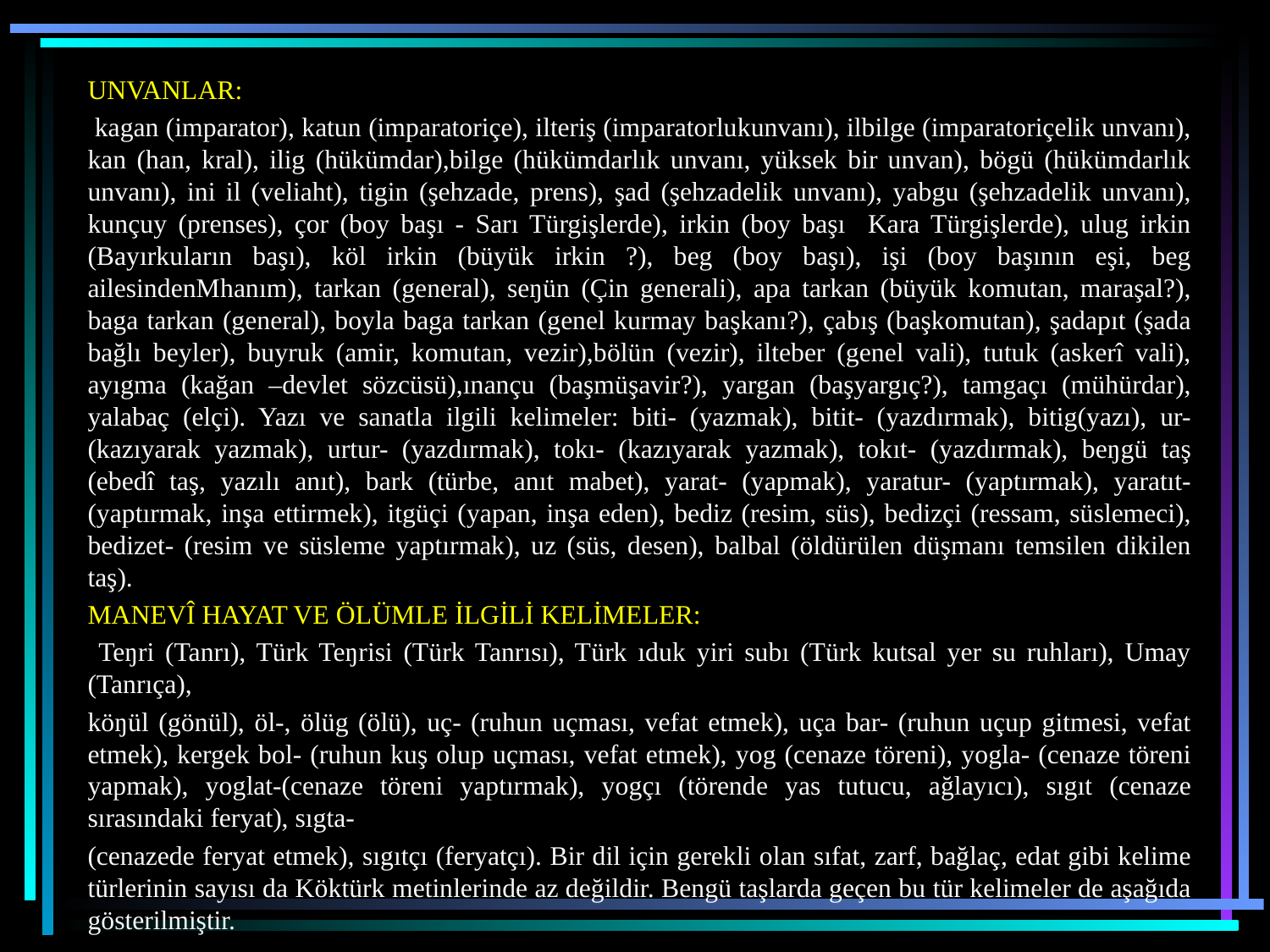

UNVANLAR:
 kagan (imparator), katun (imparatoriçe), ilteriş (imparatorlukunvanı), ilbilge (imparatoriçelik unvanı), kan (han, kral), ilig (hükümdar),bilge (hükümdarlık unvanı, yüksek bir unvan), bögü (hükümdarlık unvanı), ini il (veliaht), tigin (şehzade, prens), şad (şehzadelik unvanı), yabgu (şehzadelik unvanı), kunçuy (prenses), çor (boy başı - Sarı Türgişlerde), irkin (boy başı  Kara Türgişlerde), ulug irkin (Bayırkuların başı), köl irkin (büyük irkin ?), beg (boy başı), işi (boy başının eşi, beg ailesindenMhanım), tarkan (general), seŋün (Çin generali), apa tarkan (büyük komutan, maraşal?), baga tarkan (general), boyla baga tarkan (genel kurmay başkanı?), çabış (başkomutan), şadapıt (şada bağlı beyler), buyruk (amir, komutan, vezir),bölün (vezir), ilteber (genel vali), tutuk (askerî vali), ayıgma (kağan –devlet sözcüsü),ınançu (başmüşavir?), yargan (başyargıç?), tamgaçı (mühürdar), yalabaç (elçi). Yazı ve sanatla ilgili kelimeler: biti- (yazmak), bitit- (yazdırmak), bitig(yazı), ur- (kazıyarak yazmak), urtur- (yazdırmak), tokı- (kazıyarak yazmak), tokıt- (yazdırmak), beŋgü taş (ebedî taş, yazılı anıt), bark (türbe, anıt mabet), yarat- (yapmak), yaratur- (yaptırmak), yaratıt- (yaptırmak, inşa ettirmek), itgüçi (yapan, inşa eden), bediz (resim, süs), bedizçi (ressam, süslemeci), bedizet- (resim ve süsleme yaptırmak), uz (süs, desen), balbal (öldürülen düşmanı temsilen dikilen taş).
MANEVÎ HAYAT VE ÖLÜMLE İLGİLİ KELİMELER:
 Teŋri (Tanrı), Türk Teŋrisi (Türk Tanrısı), Türk ıduk yiri subı (Türk kutsal yer su ruhları), Umay (Tanrıça),
köŋül (gönül), öl-, ölüg (ölü), uç- (ruhun uçması, vefat etmek), uça bar- (ruhun uçup gitmesi, vefat etmek), kergek bol- (ruhun kuş olup uçması, vefat etmek), yog (cenaze töreni), yogla- (cenaze töreni yapmak), yoglat-(cenaze töreni yaptırmak), yogçı (törende yas tutucu, ağlayıcı), sıgıt (cenaze sırasındaki feryat), sıgta-
(cenazede feryat etmek), sıgıtçı (feryatçı). Bir dil için gerekli olan sıfat, zarf, bağlaç, edat gibi kelime türlerinin sayısı da Köktürk metinlerinde az değildir. Bengü taşlarda geçen bu tür kelimeler de aşağıda gösterilmiştir.